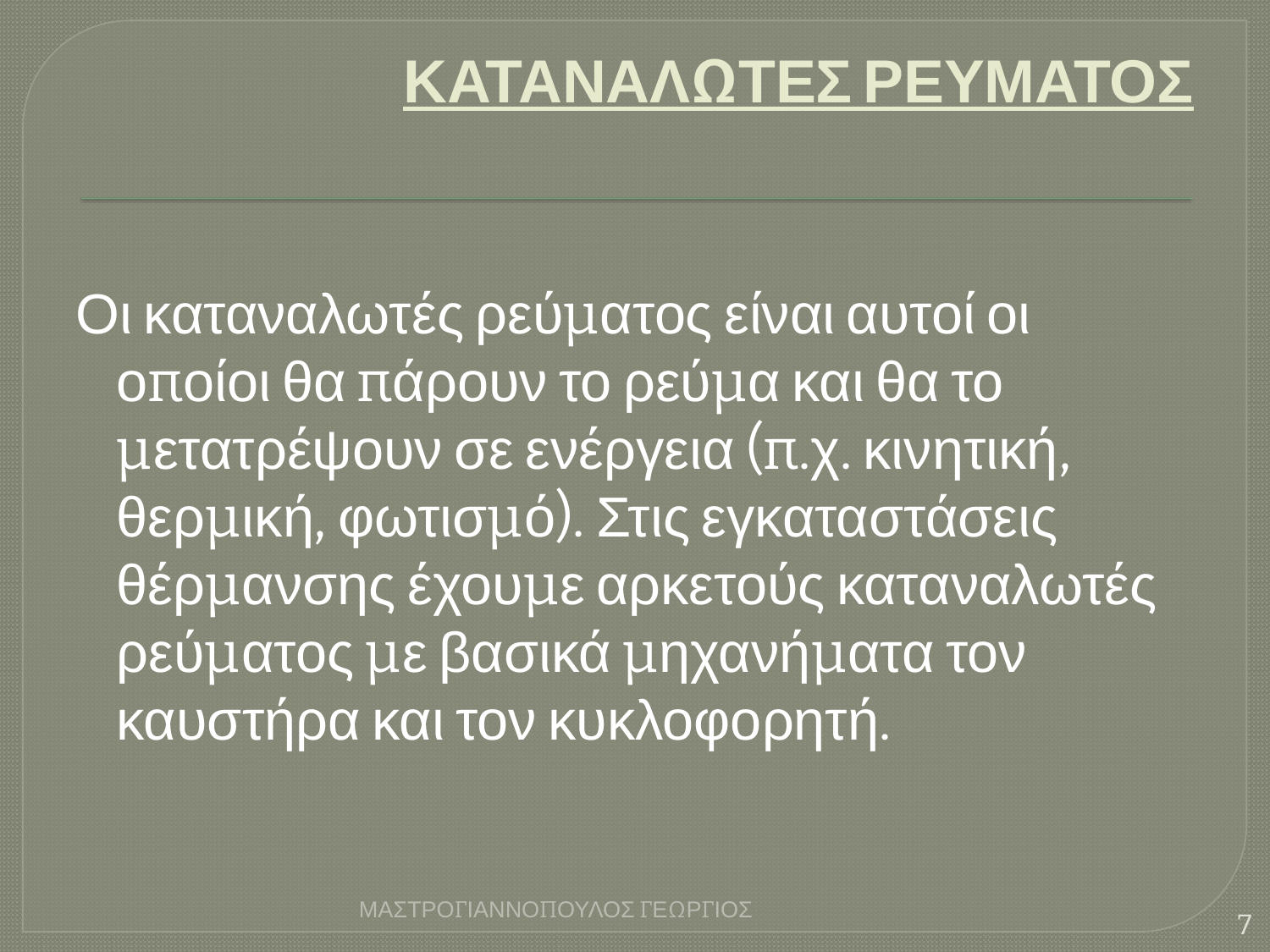

# ΚΑΤΑΝΑΛΩΤΕΣ ΡΕΥΜΑΤΟΣ

Οι καταναλωτές ρεύματος είναι αυτοί οι οποίοι θα πάρουν το ρεύμα και θα το μετατρέψουν σε ενέργεια (π.χ. κινητική, θερμική, φωτισμό). Στις εγκαταστάσεις θέρμανσης έχουμε αρκετούς καταναλωτές ρεύματος με βασικά μηχανήματα τον καυστήρα και τον κυκλοφορητή.

ΜΑΣΤΡΟΓΙΑΝΝΟΠΟΥΛΟΣ ΓΕΩΡΓΙΟΣ
7